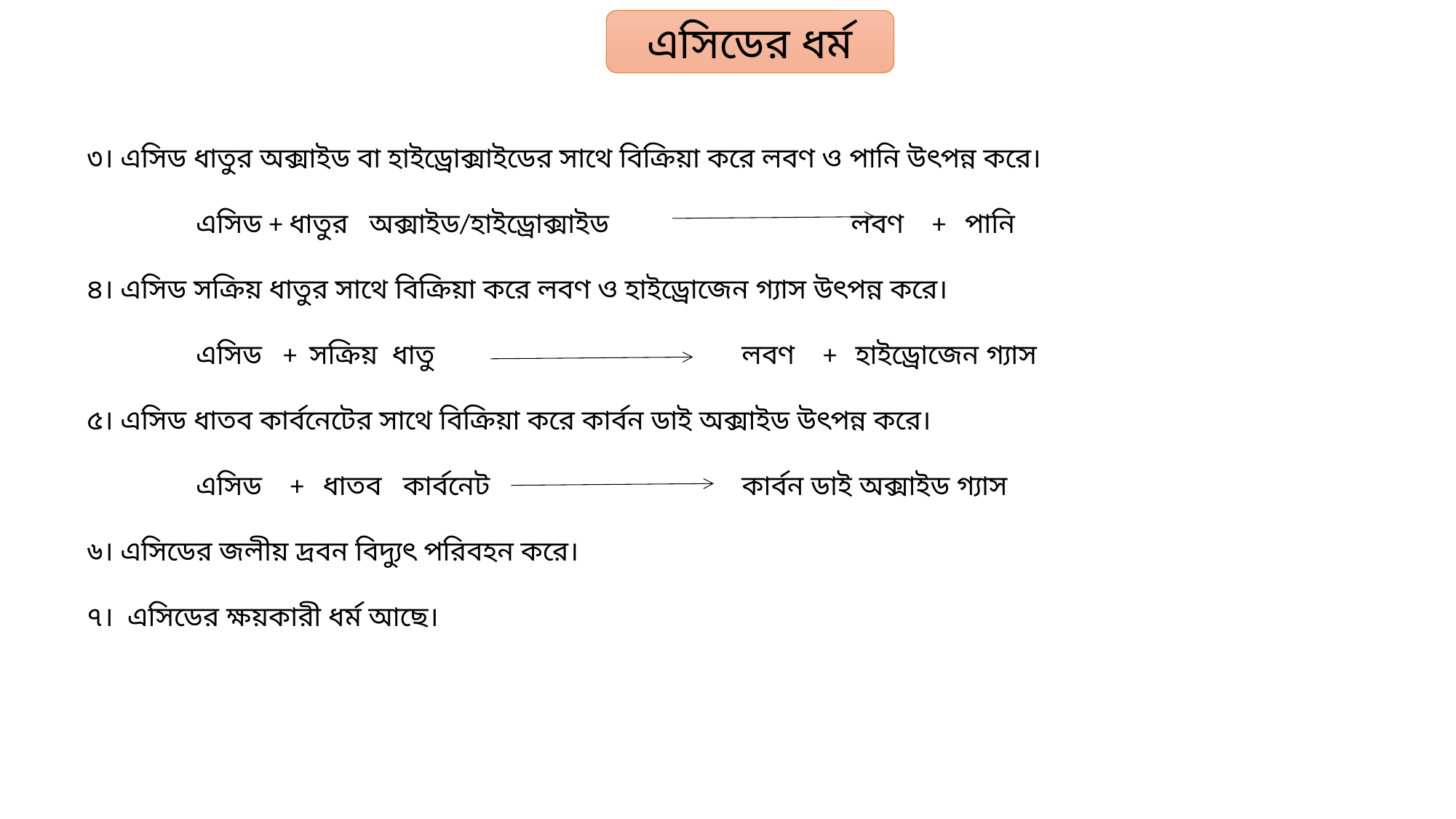

এসিডের ধর্ম

৩। এসিড ধাতুর অক্সাইড বা হাইড্রোক্সাইডের সাথে বিক্রিয়া করে লবণ ও পানি উৎপন্ন করে।

	এসিড + ধাতুর   অক্সাইড/হাইড্রোক্সাইড 			লবণ    +   পানি

৪। এসিড সক্রিয় ধাতুর সাথে বিক্রিয়া করে লবণ ও হাইড্রোজেন গ্যাস উৎপন্ন করে।

	এসিড   +  সক্রিয়  ধাতু   			লবণ    +   হাইড্রোজেন গ্যাস

৫। এসিড ধাতব কার্বনেটের সাথে বিক্রিয়া করে কার্বন ডাই অক্সাইড উৎপন্ন করে।

	এসিড    +   ধাতব   কার্বনেট  			কার্বন ডাই অক্সাইড গ্যাস

৬। এসিডের জলীয় দ্রবন বিদ্যুৎ পরিবহন করে।

৭।  এসিডের ক্ষয়কারী ধর্ম আছে।